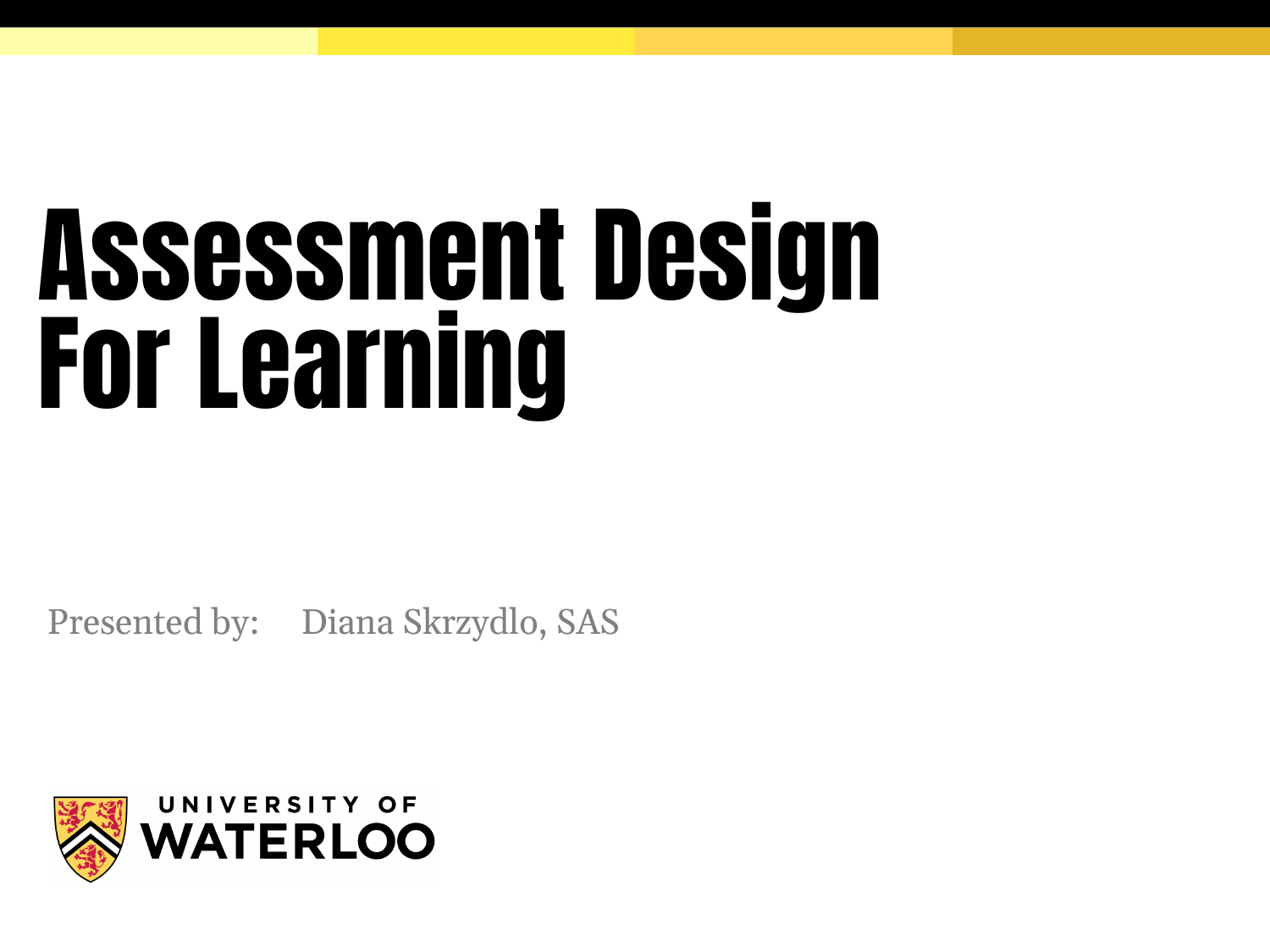

# Assessment Design For Learning
Presented by: 	Diana Skrzydlo, SAS